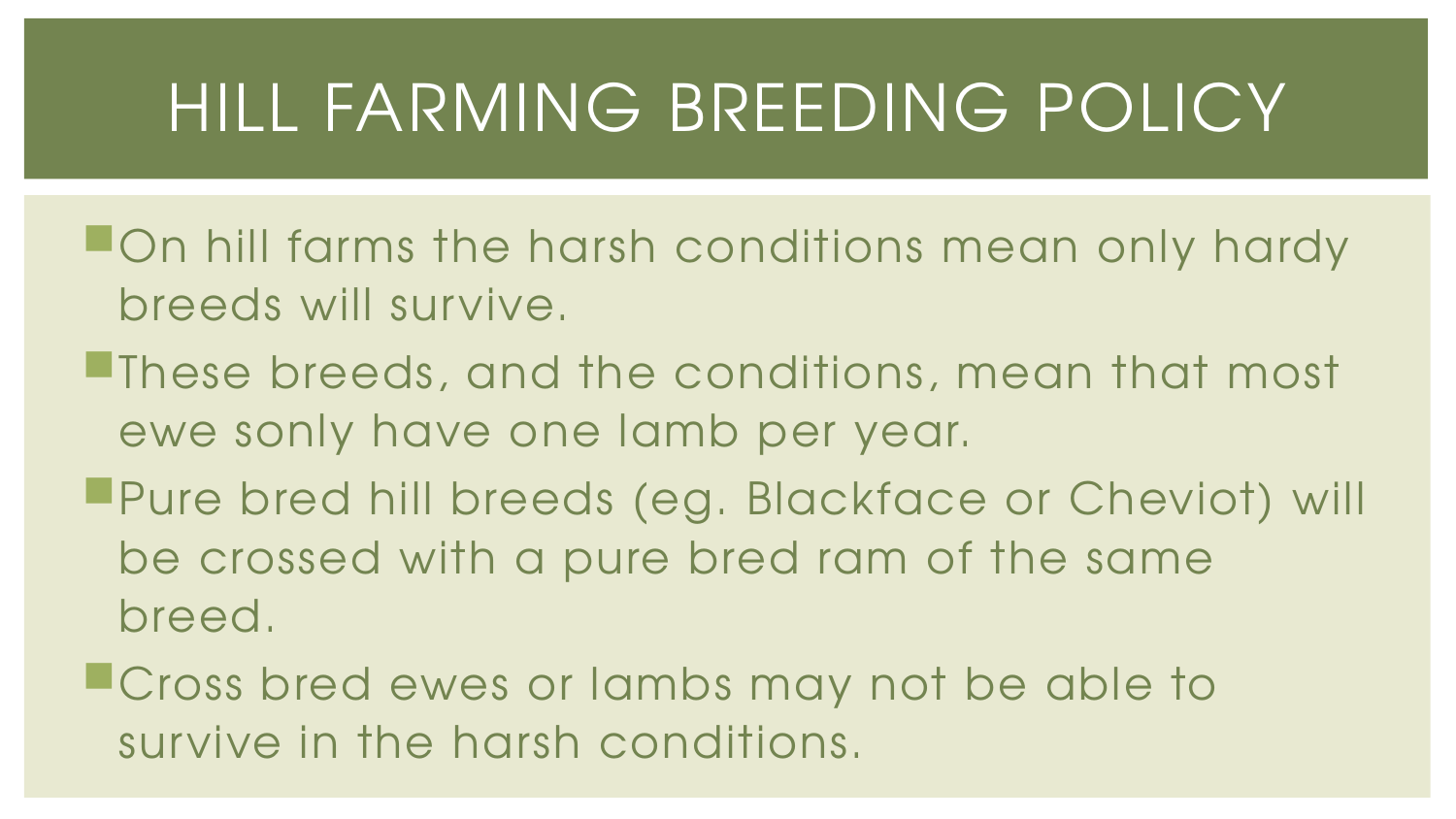

# Hill Farming Breeding Policy
On hill farms the harsh conditions mean only hardy breeds will survive.
These breeds, and the conditions, mean that most ewe sonly have one lamb per year.
Pure bred hill breeds (eg. Blackface or Cheviot) will be crossed with a pure bred ram of the same breed.
Cross bred ewes or lambs may not be able to survive in the harsh conditions.